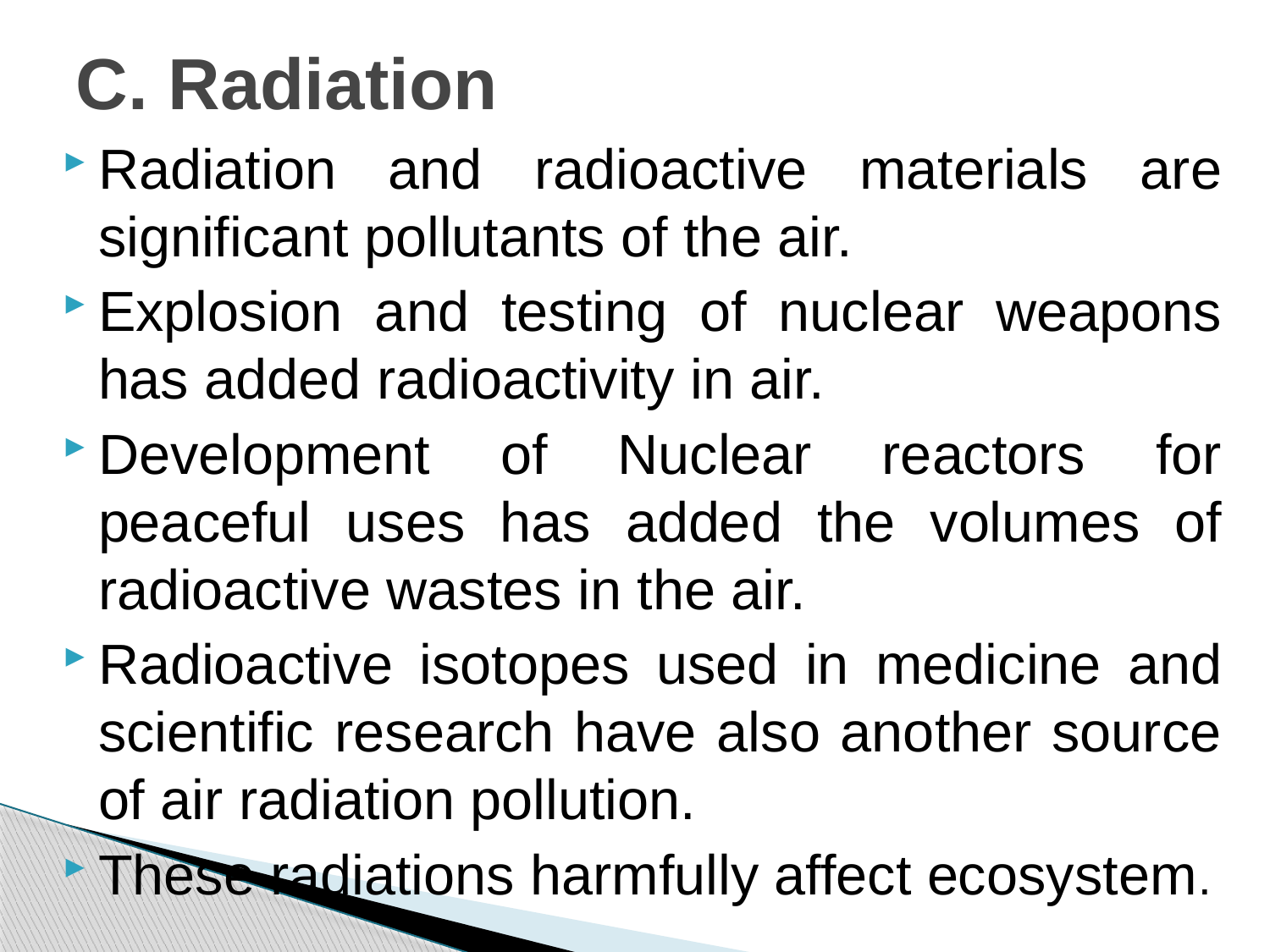

# C. Radiation
Radiation and radioactive materials are significant pollutants of the air.
Explosion and testing of nuclear weapons has added radioactivity in air.
Development of Nuclear reactors for peaceful uses has added the volumes of radioactive wastes in the air.
Radioactive isotopes used in medicine and scientific research have also another source of air radiation pollution.
These radiations harmfully affect ecosystem.